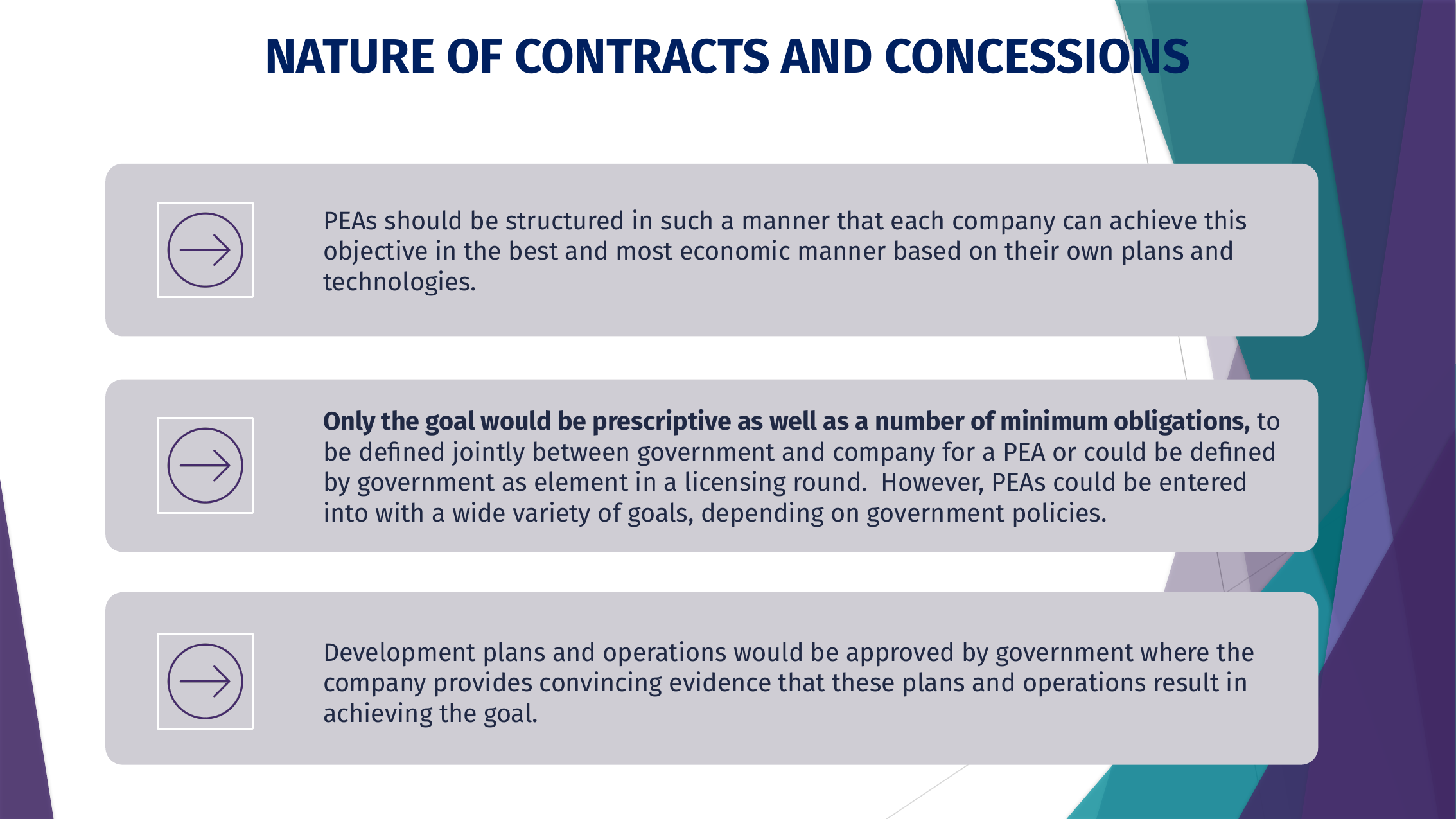

# NATURE OF CONTRACTS AND CONCESSIONS
PEAs should be structured in such a manner that each company can achieve this objective in the best and most economic manner based on their own plans and technologies.
Only the goal would be prescriptive as well as a number of minimum obligations, to be defined jointly between government and company for a PEA or could be defined by government as element in a licensing round.  However, PEAs could be entered into with a wide variety of goals, depending on government policies.
Development plans and operations would be approved by government where the company provides convincing evidence that these plans and operations result in achieving the goal.
11